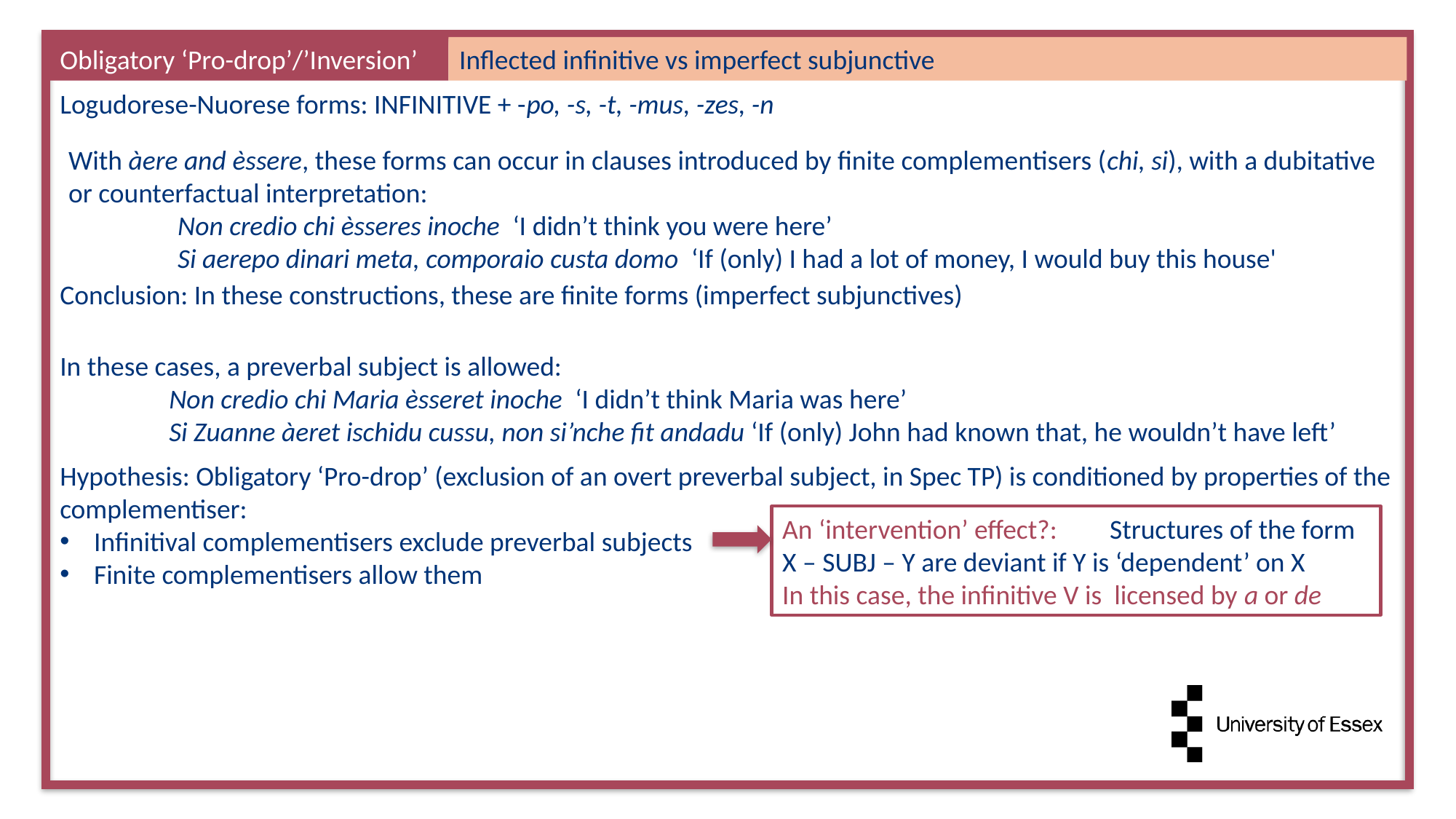

Obligatory ‘Pro-drop’/’Inversion’
Inflected infinitive vs imperfect subjunctive
Logudorese-Nuorese forms: INFINITIVE + -po, -s, -t, -mus, -zes, -n
With àere and èssere, these forms can occur in clauses introduced by finite complementisers (chi, si), with a dubitative or counterfactual interpretation:
	Non credio chi èsseres inoche  ‘I didn’t think you were here’
	Si aerepo dinari meta, comporaio custa domo  ‘If (only) I had a lot of money, I would buy this house'
Conclusion: In these constructions, these are finite forms (imperfect subjunctives)
In these cases, a preverbal subject is allowed:
	Non credio chi Maria èsseret inoche  ‘I didn’t think Maria was here’
	Si Zuanne àeret ischidu cussu, non si’nche fit andadu ‘If (only) John had known that, he wouldn’t have left’
Hypothesis: Obligatory ‘Pro-drop’ (exclusion of an overt preverbal subject, in Spec TP) is conditioned by properties of the complementiser:
Infinitival complementisers exclude preverbal subjects
Finite complementisers allow them
An ‘intervention’ effect?: 	Structures of the form X – SUBJ – Y are deviant if Y is ‘dependent’ on X
In this case, the infinitive V is  licensed by a or de